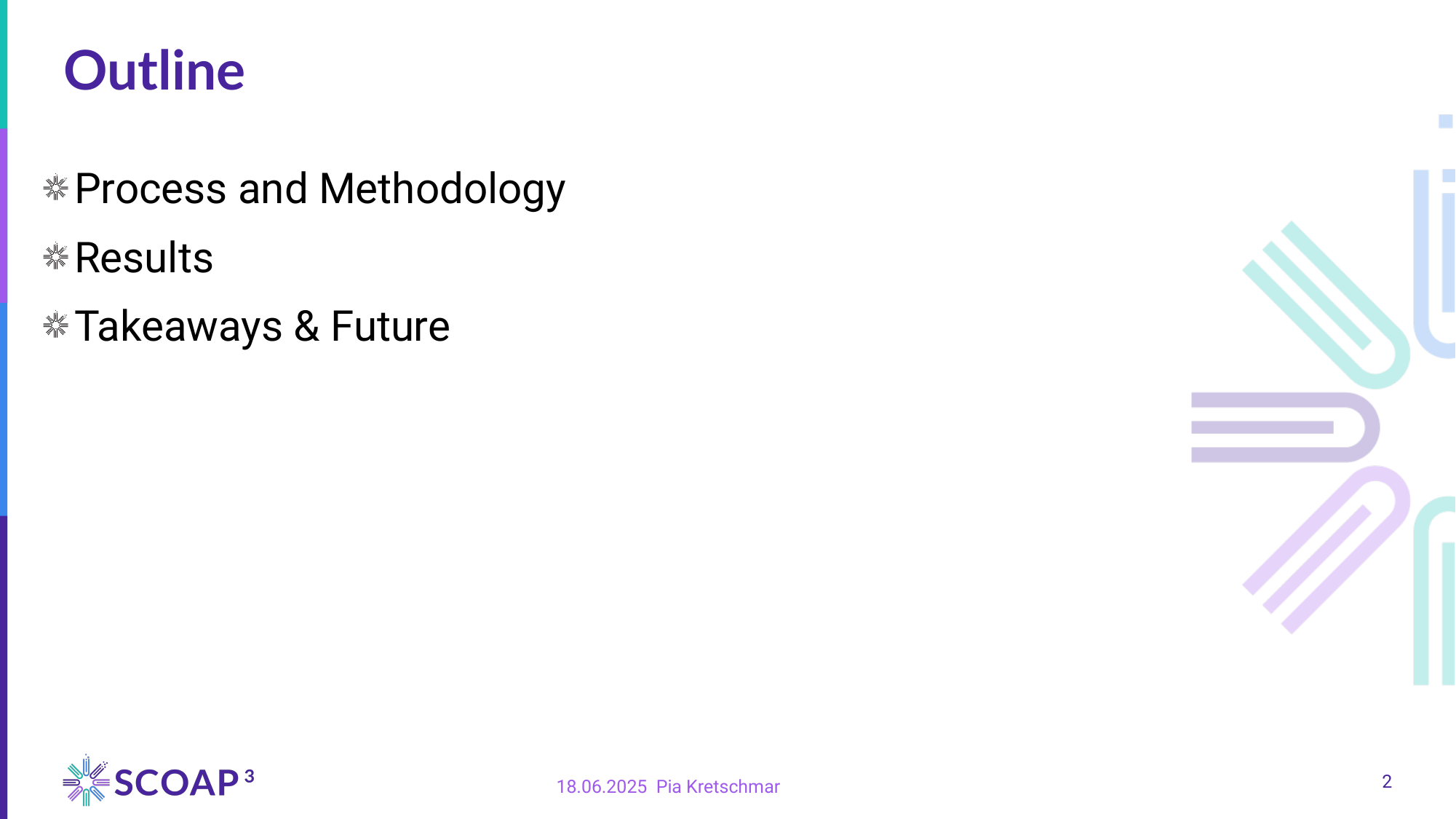

# Outline
Process and Methodology
Results
Takeaways & Future

2
18.06.2025  Pia Kretschmar